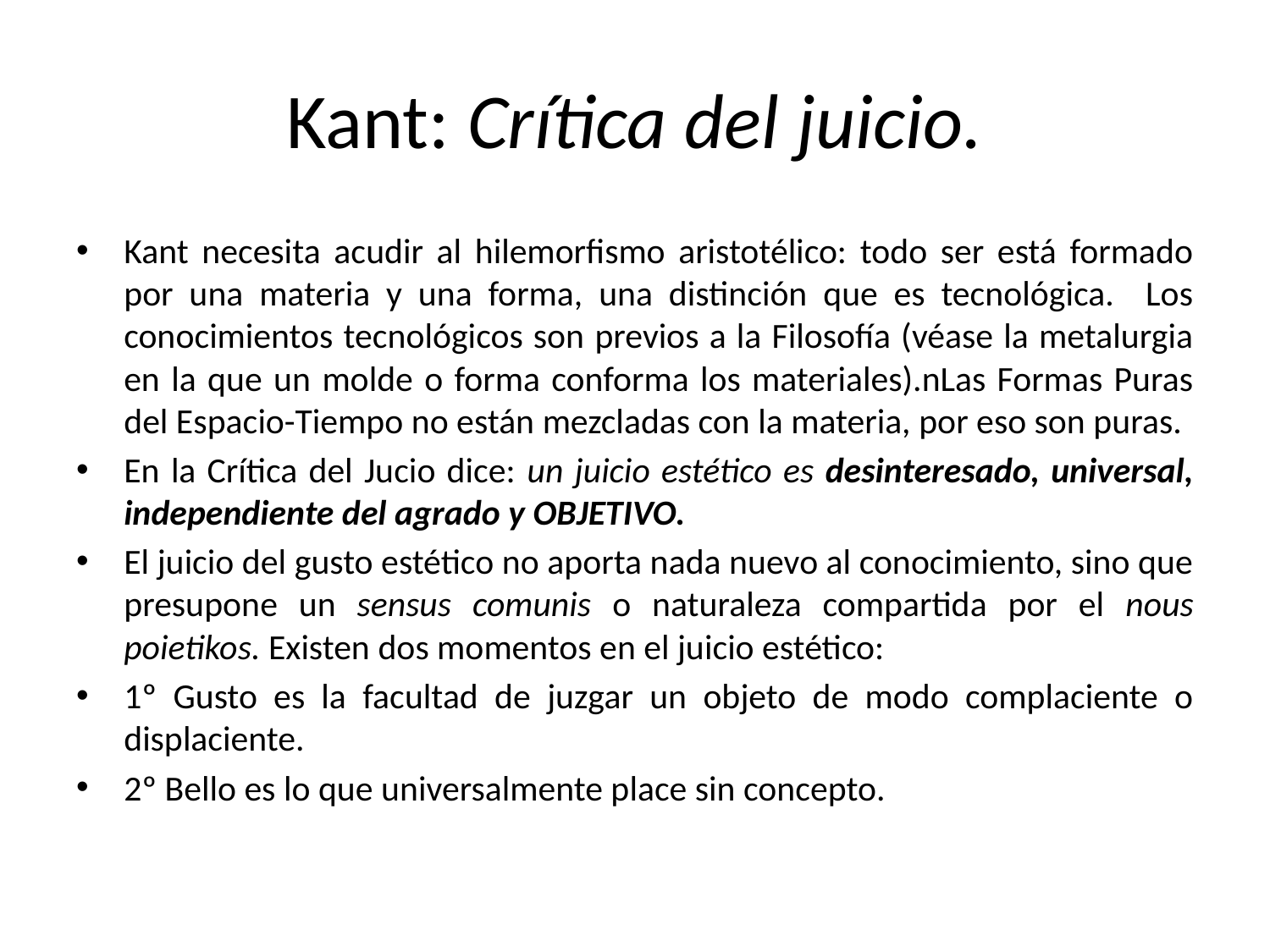

# Kant: Crítica del juicio.
Kant necesita acudir al hilemorfismo aristotélico: todo ser está formado por una materia y una forma, una distinción que es tecnológica.  Los conocimientos tecnológicos son previos a la Filosofía (véase la metalurgia en la que un molde o forma conforma los materiales).nLas Formas Puras del Espacio-Tiempo no están mezcladas con la materia, por eso son puras.
En la Crítica del Jucio dice: un juicio estético es desinteresado, universal, independiente del agrado y OBJETIVO.
El juicio del gusto estético no aporta nada nuevo al conocimiento, sino que presupone un sensus comunis o naturaleza compartida por el nous poietikos. Existen dos momentos en el juicio estético:
1º Gusto es la facultad de juzgar un objeto de modo complaciente o displaciente.
2º Bello es lo que universalmente place sin concepto.